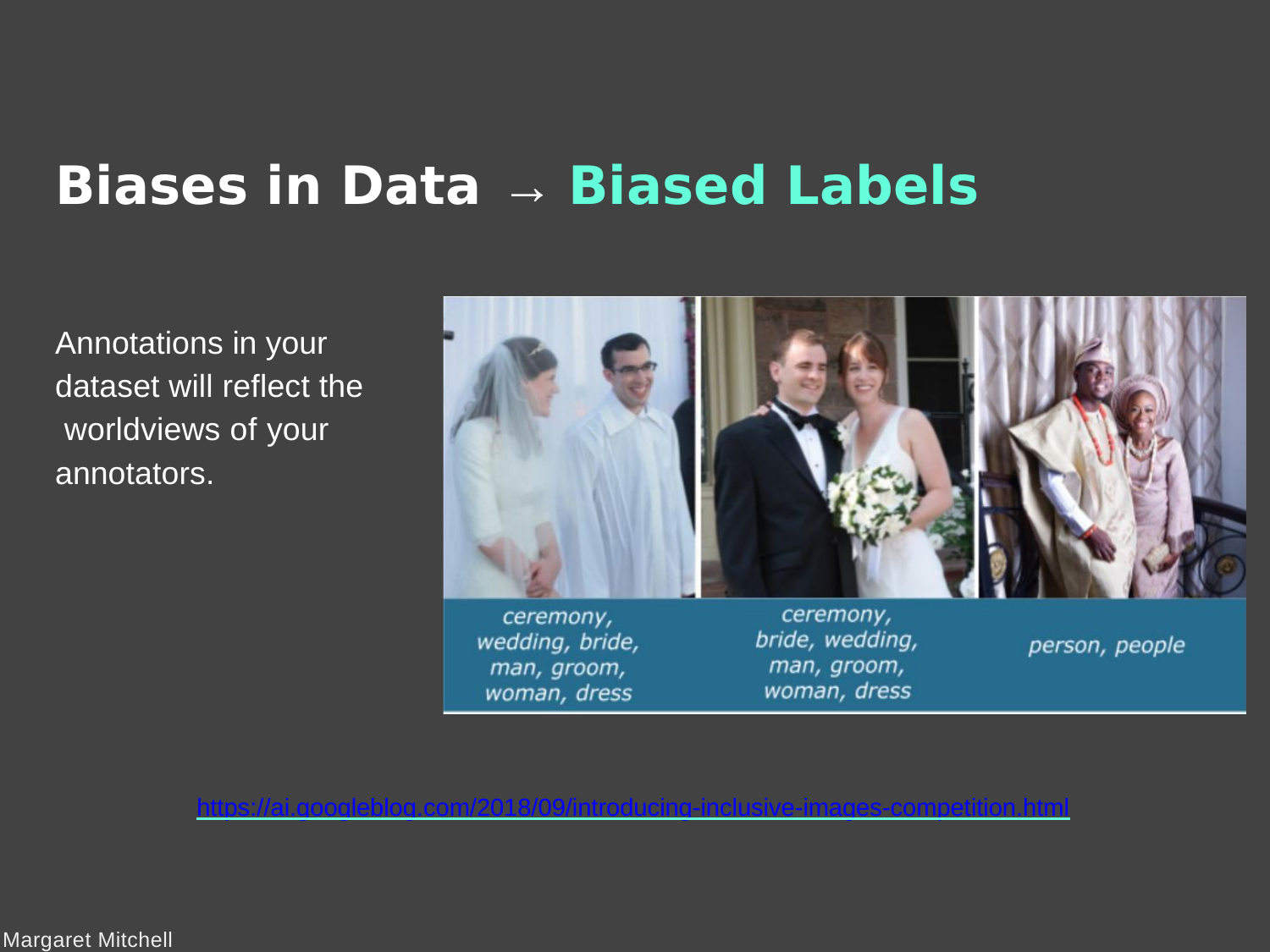

# Biases in Data → Biased Labels

Annotations in your  dataset will reflect the  worldviews of your  annotators.
https://ai.googleblog.com/2018/09/introducing-inclusive-images-competition.html
Margaret Mitchell